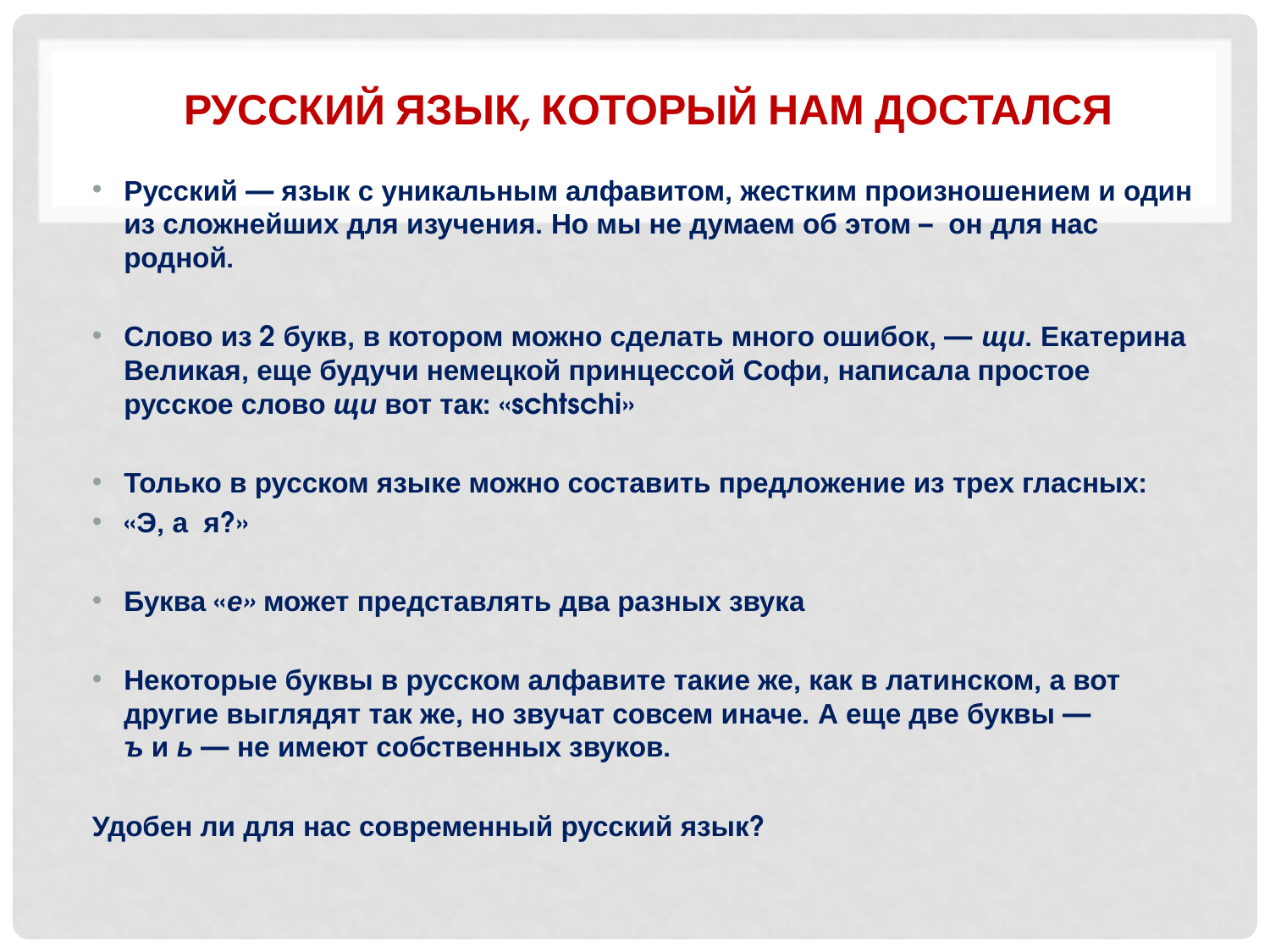

# Русский язык, который нам достался
Русский — язык с уникальным алфавитом, жестким произношением и один из сложнейших для изучения. Но мы не думаем об этом –  он для нас родной.

Слово из 2 букв, в котором можно сделать много ошибок, — щи. Екатерина Великая, еще будучи немецкой принцессой Софи, написала простое русское слово щи вот так: «schtschi»

Только в русском языке можно составить предложение из трех гласных:
«Э, а  я?»

Буква «е» может представлять два разных звука

Некоторые буквы в русском алфавите такие же, как в латинском, а вот другие выглядят так же, но звучат совсем иначе. А еще две буквы — ъ и ь — не имеют собственных звуков.

Удобен ли для нас современный русский язык?